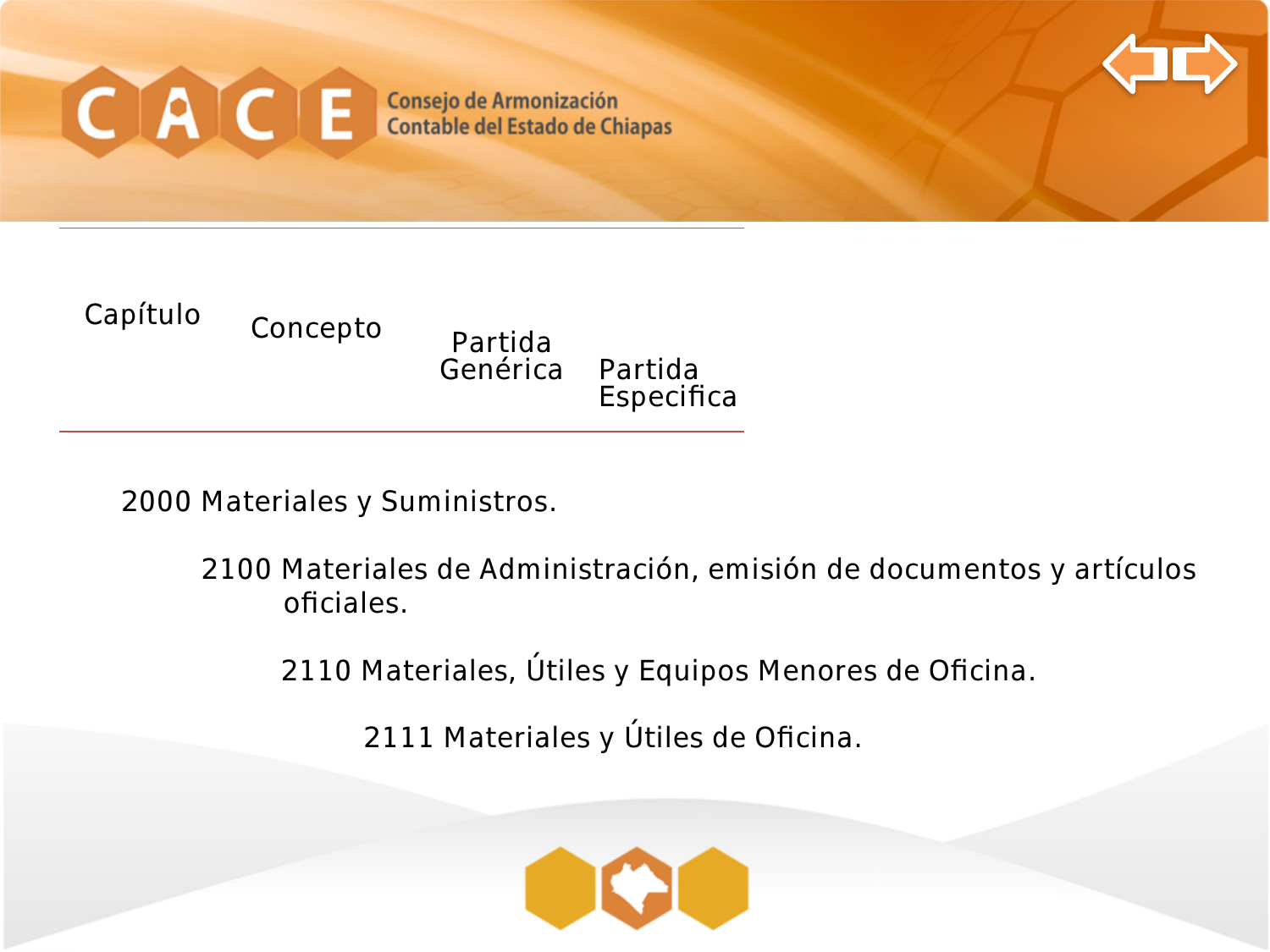

| Capítulo | Concepto | Partida Genérica | Partida Especifica |
| --- | --- | --- | --- |
2000 Materiales y Suministros.

  2100 Materiales de Administración, emisión de documentos y artículos
            oficiales.

    2110 Materiales, Útiles y Equipos Menores de Oficina.

              2111 Materiales y Útiles de Oficina.